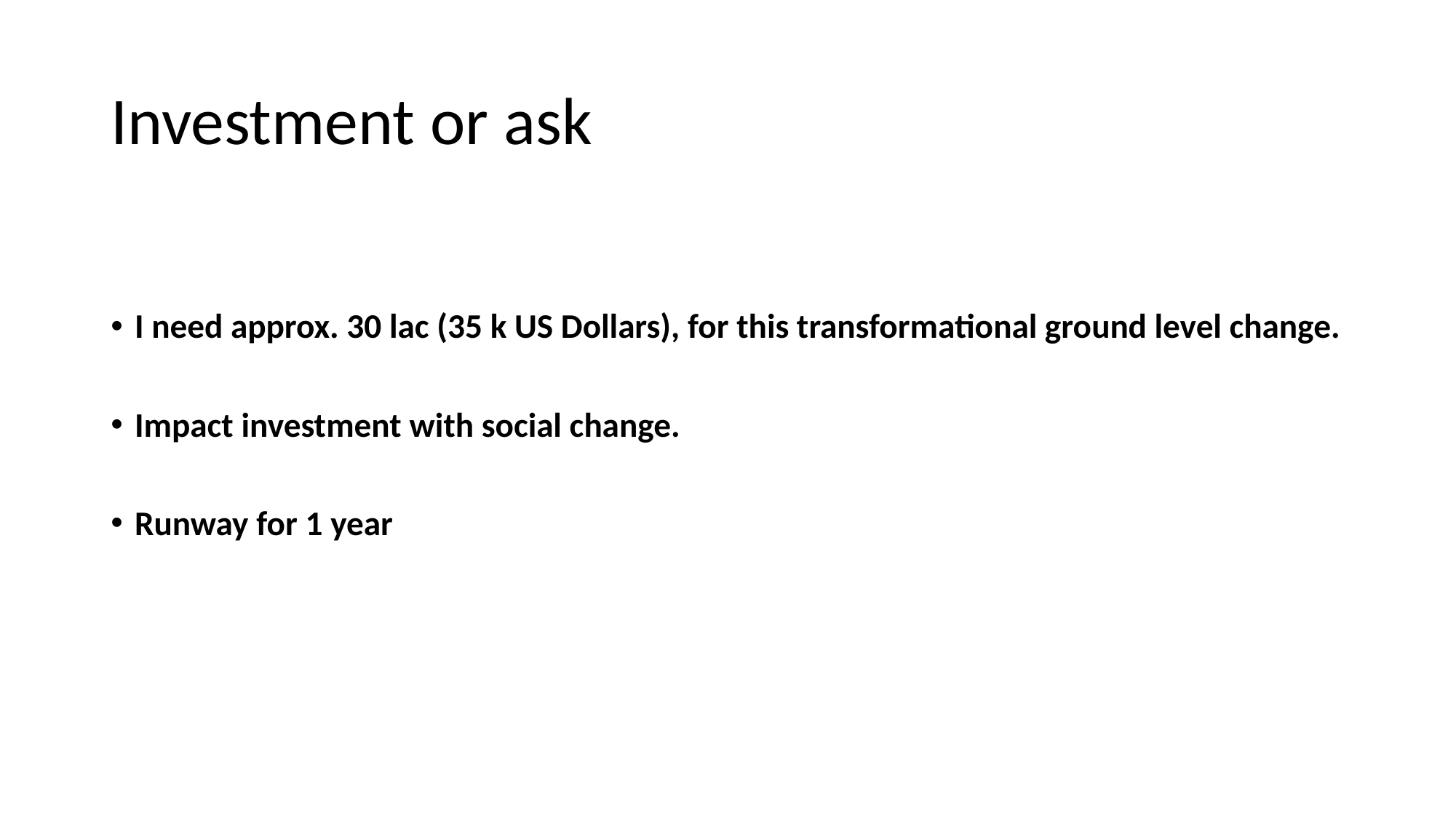

# Investment or ask
I need approx. 30 lac (35 k US Dollars), for this transformational ground level change.

Impact investment with social change.

Runway for 1 year